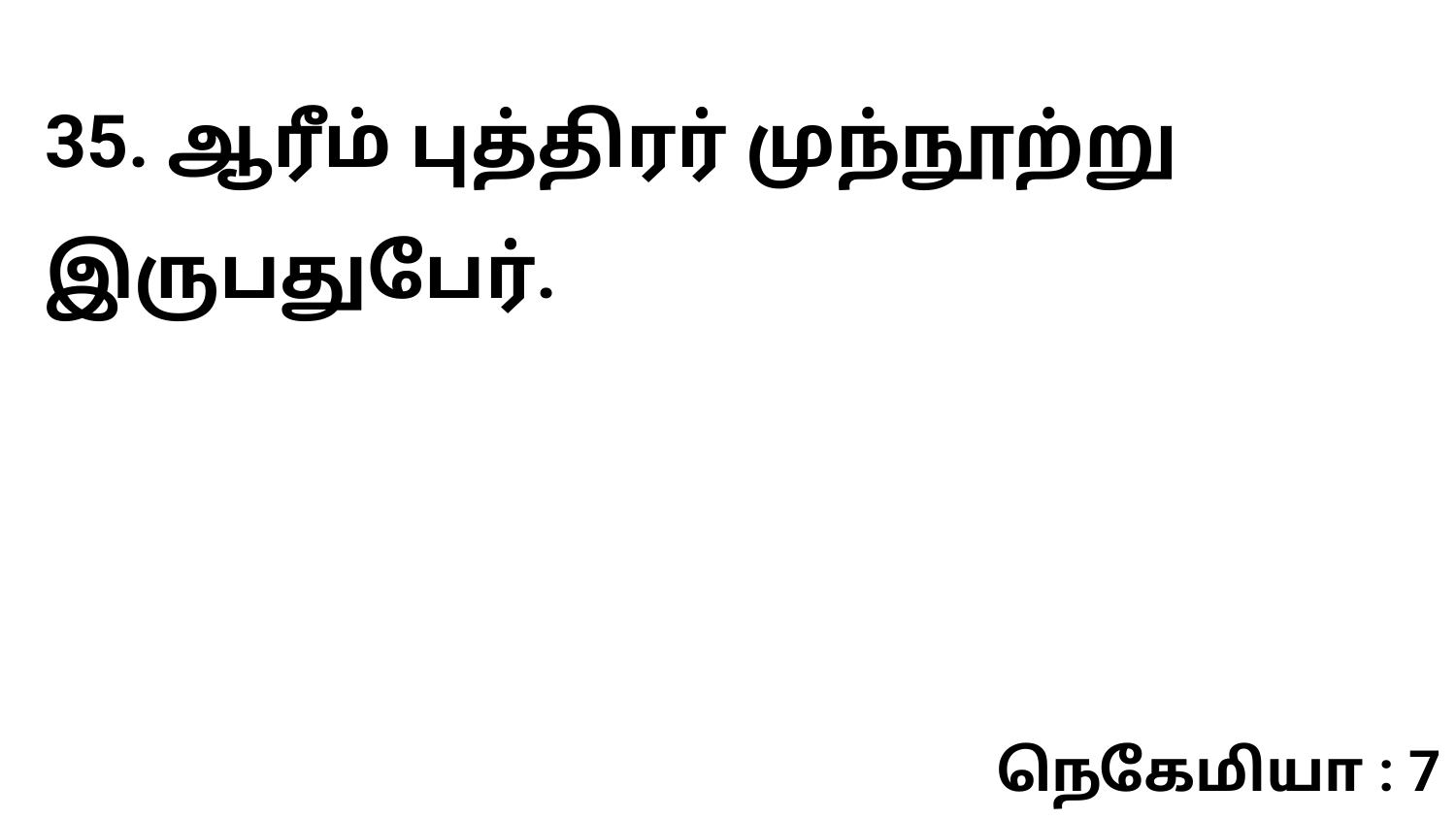

35. ஆரீம் புத்திரர் முந்நூற்று இருபதுபேர்.
நெகேமியா : 7